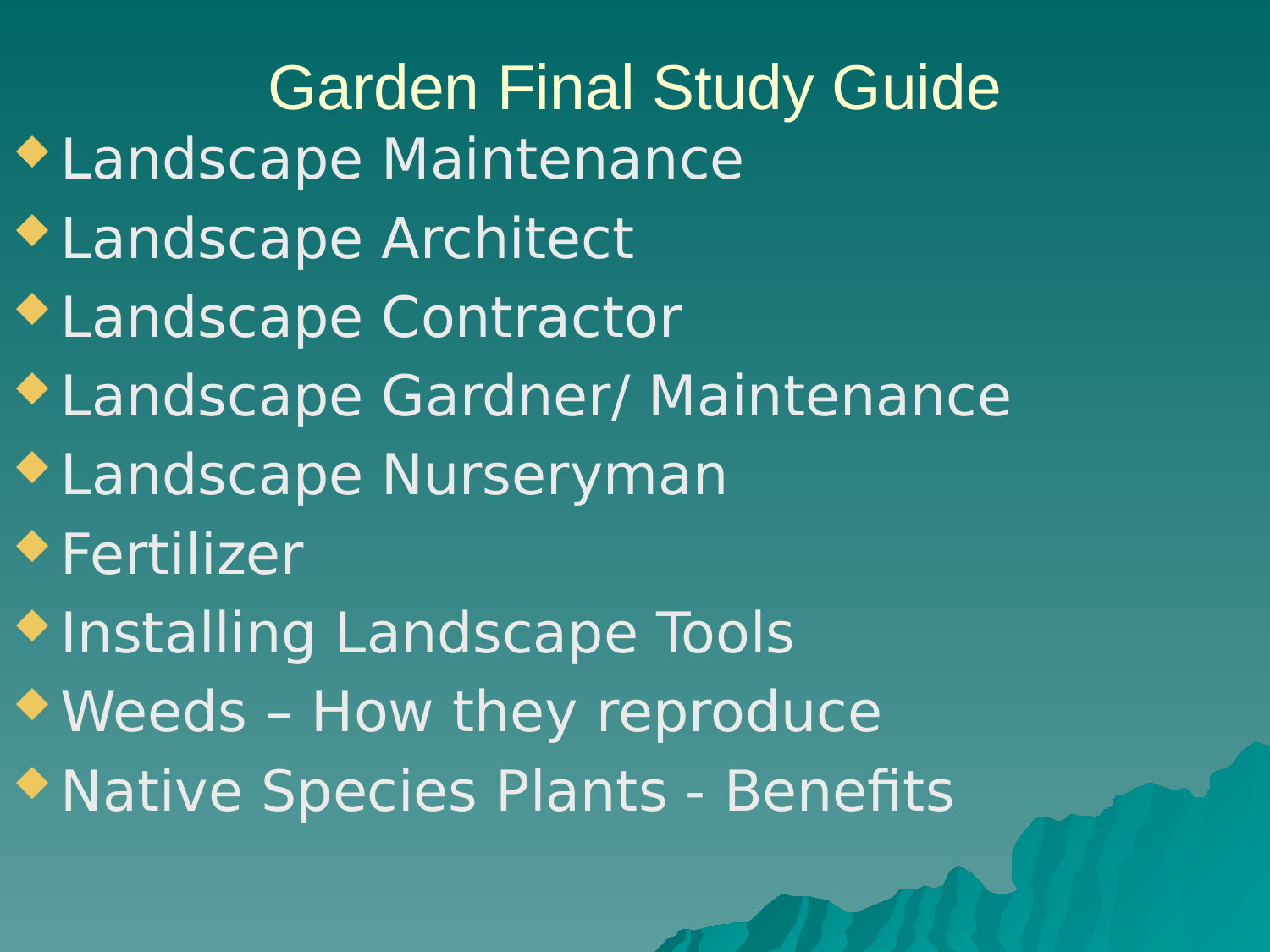

# Garden Final Study Guide
Landscape Maintenance
Landscape Architect
Landscape Contractor
Landscape Gardner/ Maintenance
Landscape Nurseryman
Fertilizer
Installing Landscape Tools
Weeds – How they reproduce
Native Species Plants - Benefits